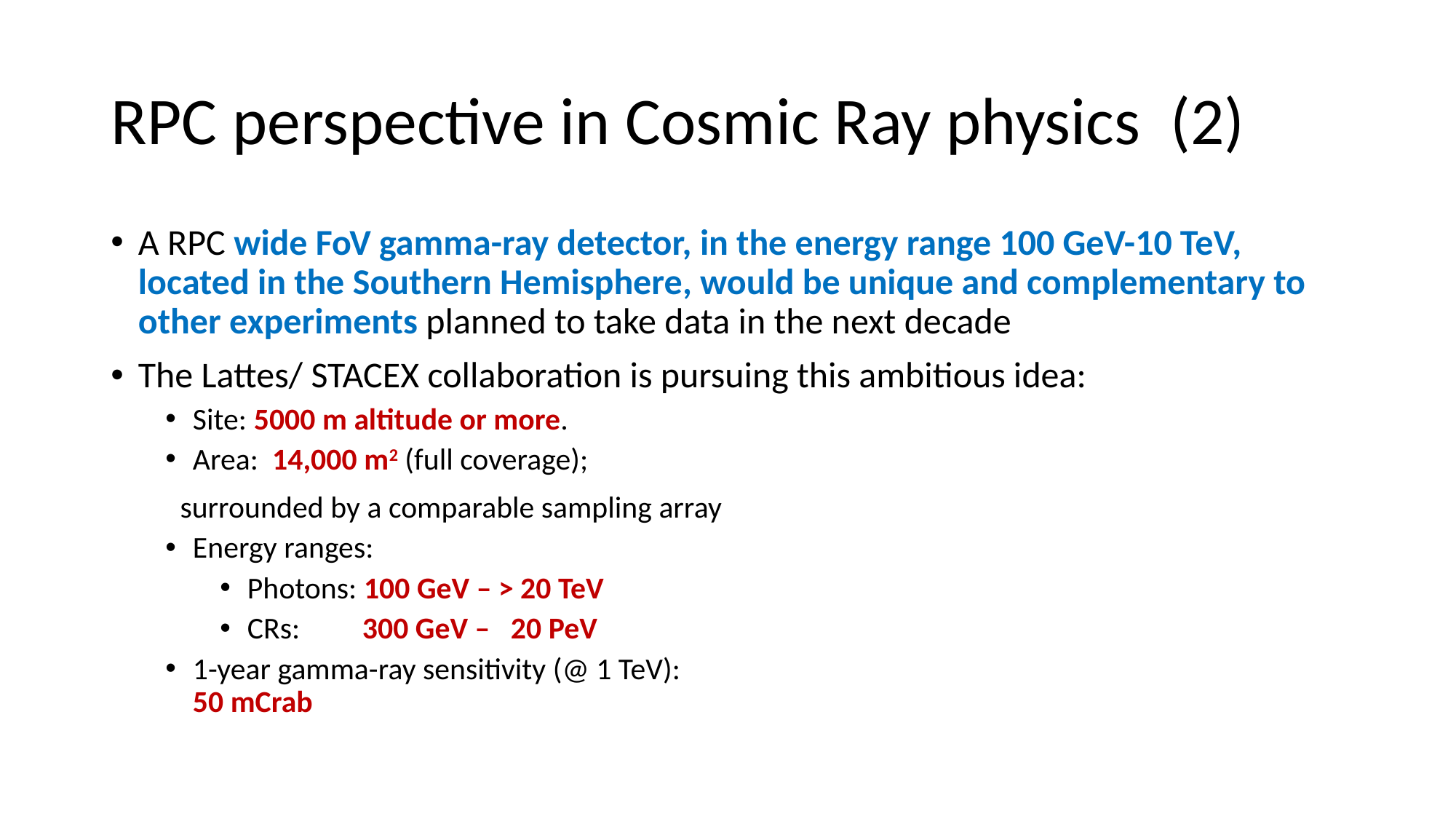

# RPC perspective in Cosmic Ray physics  (2)
A RPC wide FoV gamma-ray detector, in the energy range 100 GeV-10 TeV, located in the Southern Hemisphere, would be unique and complementary to other experiments planned to take data in the next decade
The Lattes/ STACEX collaboration is pursuing this ambitious idea:
Site: 5000 m altitude or more.
Area:  14,000 m2 (full coverage);
          surrounded by a comparable sampling array
Energy ranges:
Photons: 100 GeV – > 20 TeV
CRs:         300 GeV –   20 PeV
1-year gamma-ray sensitivity (@ 1 TeV):
50 mCrab